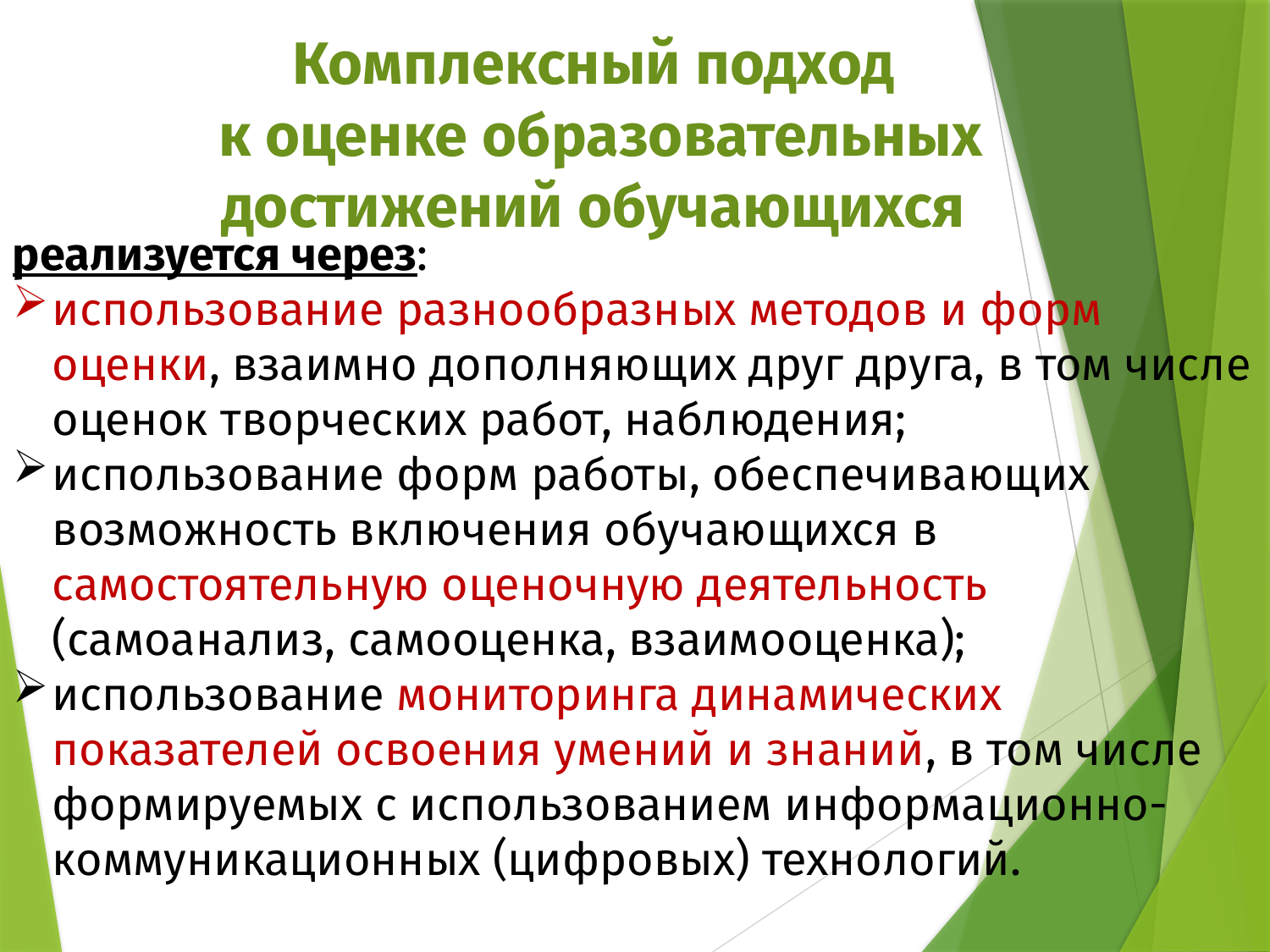

# Комплексный подход к оценке образовательных достижений обучающихся
реализуется через:
использование разнообразных методов и форм оценки, взаимно дополняющих друг друга, в том числе оценок творческих работ, наблюдения;
использование форм работы, обеспечивающих возможность включения обучающихся в самостоятельную оценочную деятельность (самоанализ, самооценка, взаимооценка);
использование мониторинга динамических показателей освоения умений и знаний, в том числе формируемых с использованием информационно-коммуникационных (цифровых) технологий.